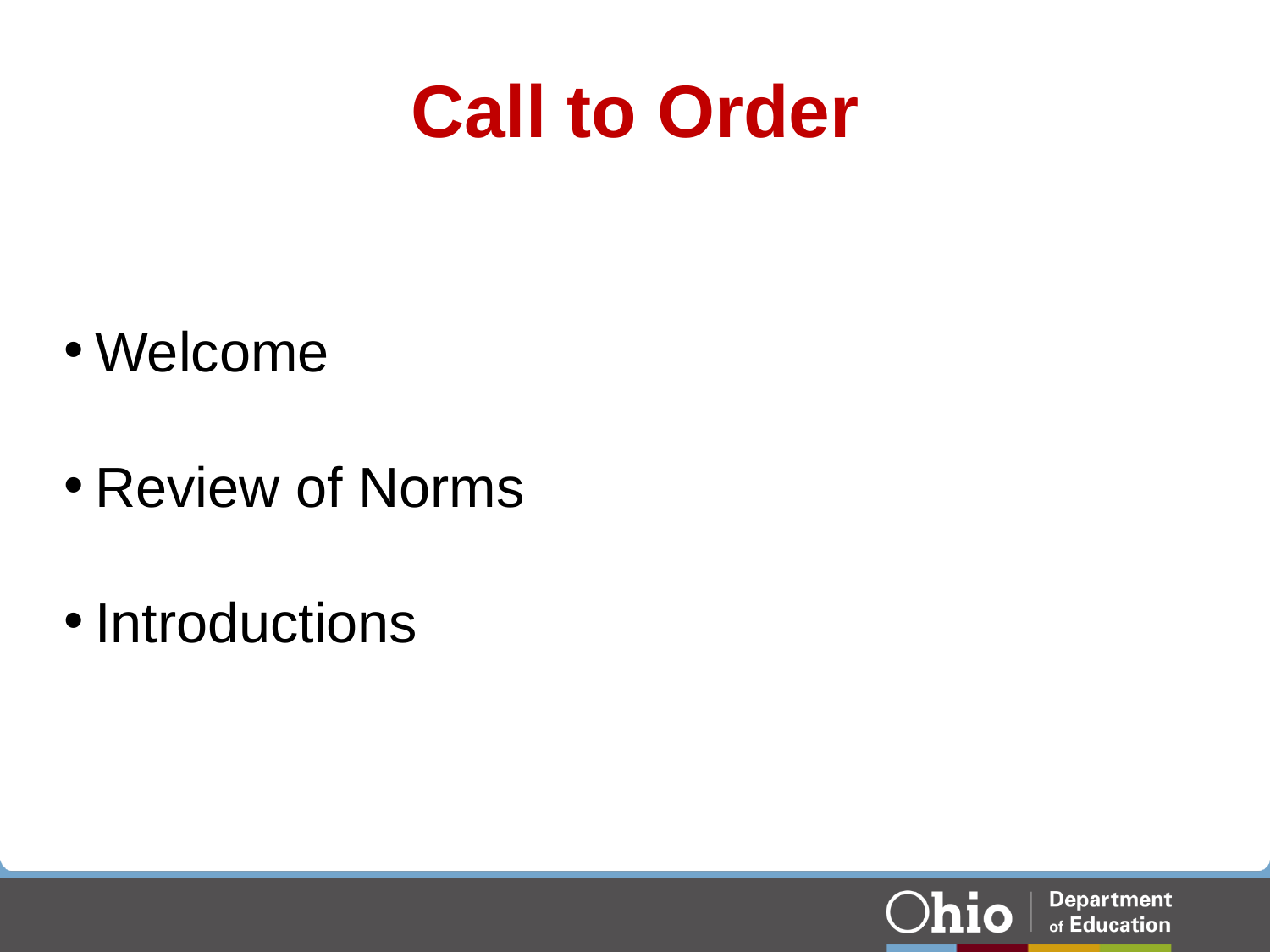

# Call to Order
Welcome
Review of Norms
Introductions